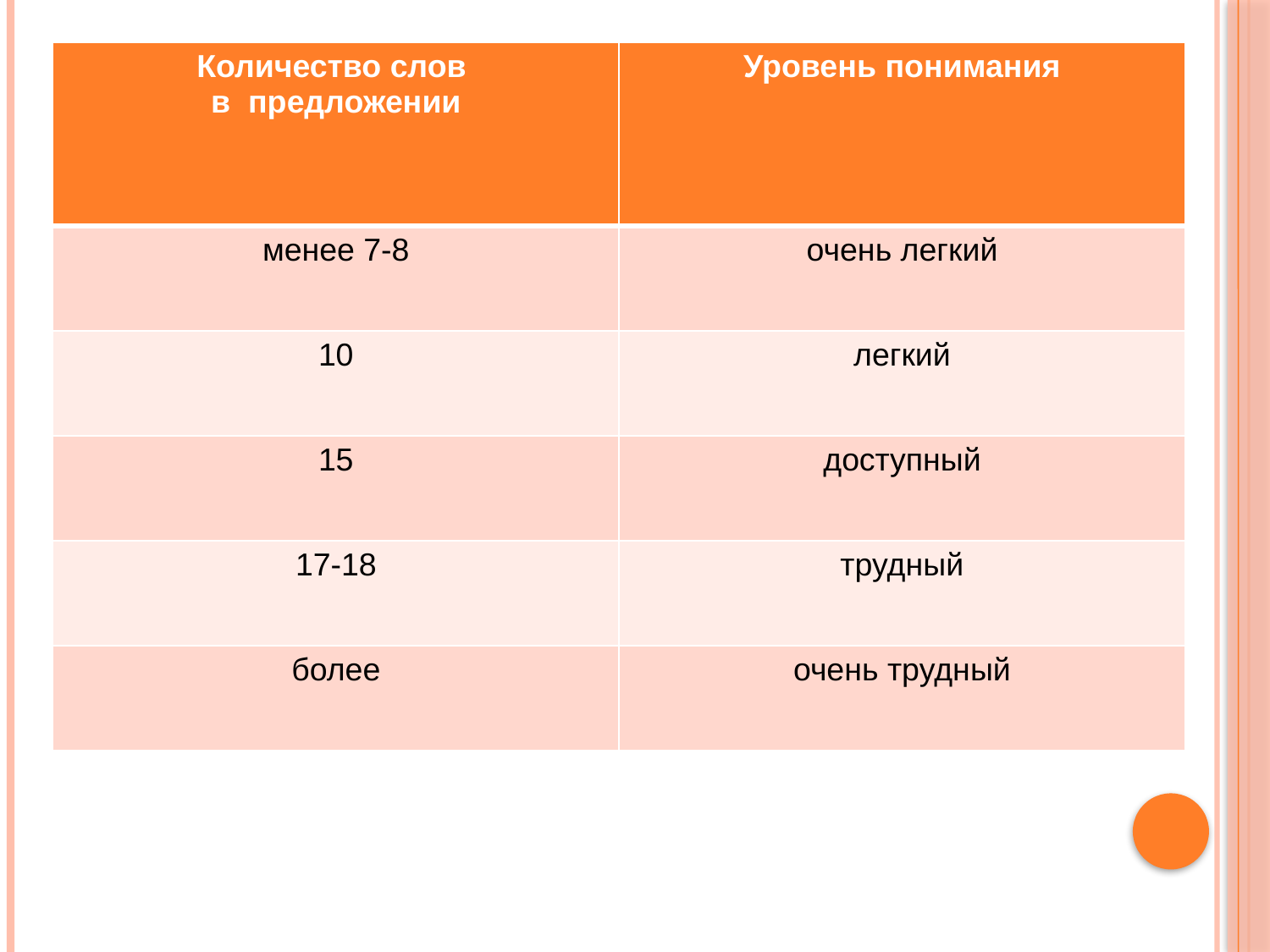

| Количество слов в предложении | Уровень понимания |
| --- | --- |
| менее 7-8 | очень легкий |
| 10 | легкий |
| 15 | доступный |
| 17-18 | трудный |
| более | очень трудный |